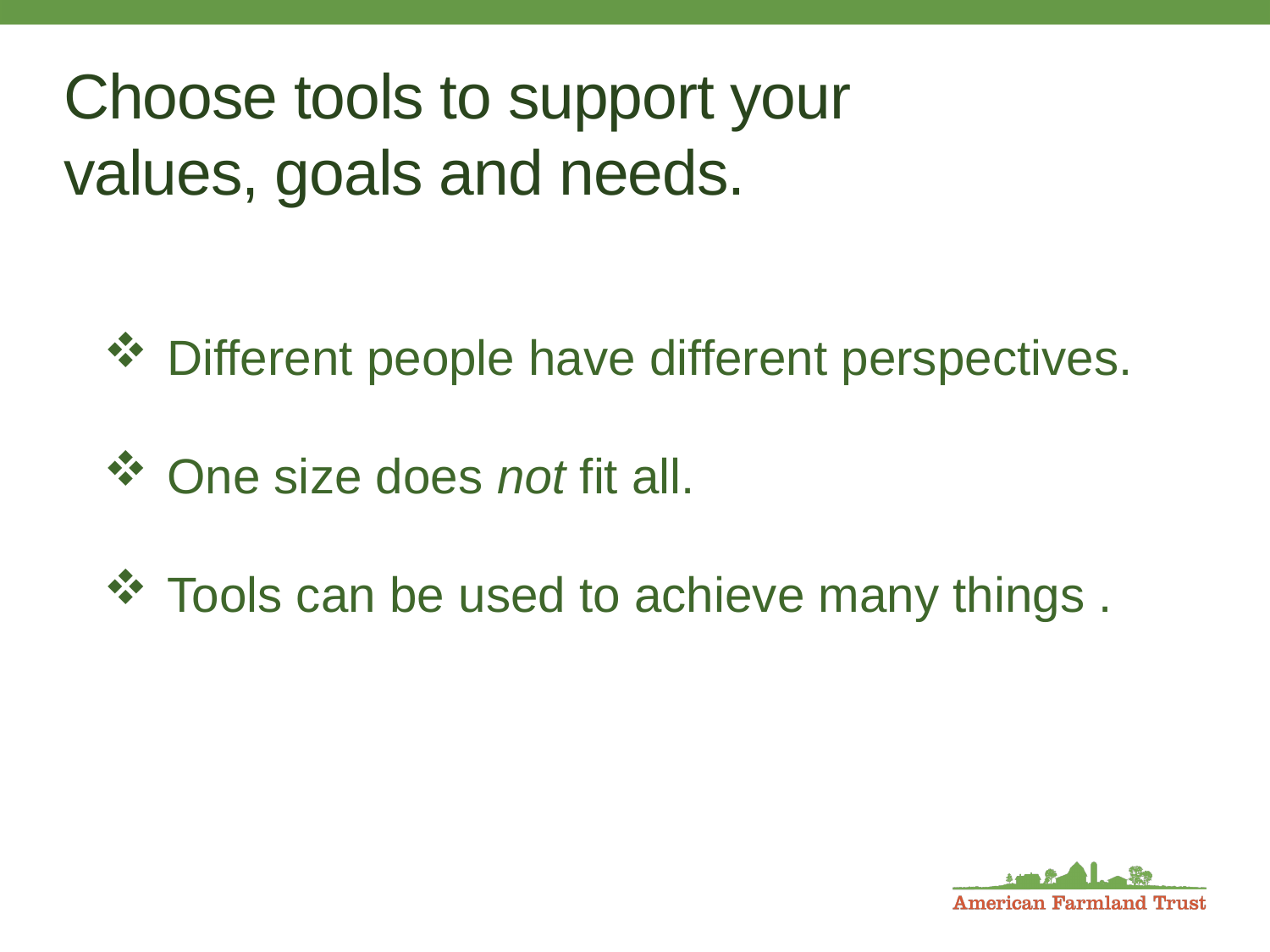

# Choose tools to support your values, goals and needs.
Different people have different perspectives.

One size does not fit all.

Tools can be used to achieve many things .